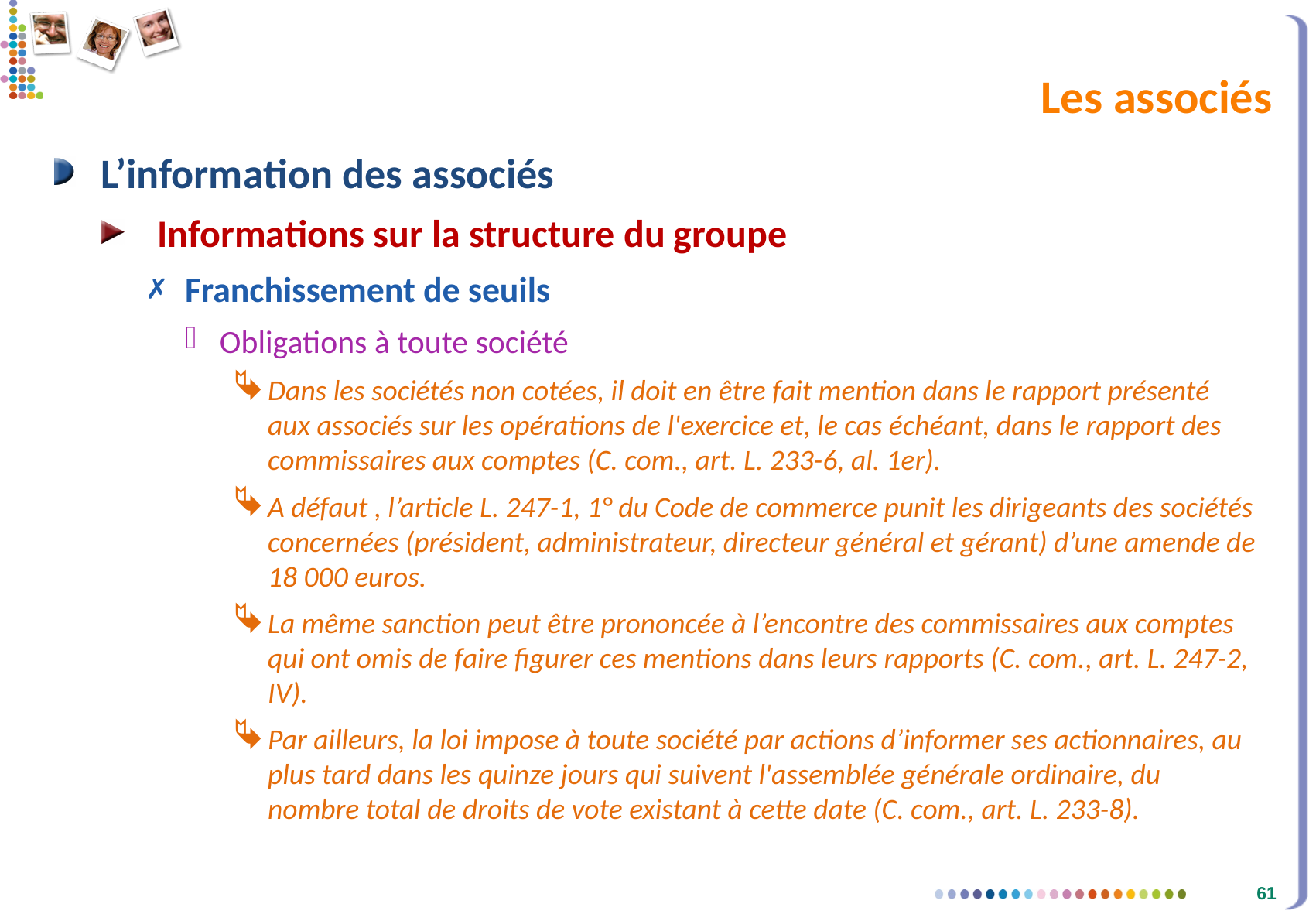

# Les associés
L’information des associés
 Informations sur la structure du groupe
Franchissement de seuils
Obligations à toute société
Dans les sociétés non cotées, il doit en être fait mention dans le rapport présenté aux associés sur les opérations de l'exercice et, le cas échéant, dans le rapport des commissaires aux comptes (C. com., art. L. 233-6, al. 1er).
A défaut , l’article L. 247-1, 1° du Code de commerce punit les dirigeants des sociétés concernées (président, administrateur, directeur général et gérant) d’une amende de 18 000 euros.
La même sanction peut être prononcée à l’encontre des commissaires aux comptes qui ont omis de faire figurer ces mentions dans leurs rapports (C. com., art. L. 247-2, IV).
Par ailleurs, la loi impose à toute société par actions d’informer ses actionnaires, au plus tard dans les quinze jours qui suivent l'assemblée générale ordinaire, du nombre total de droits de vote existant à cette date (C. com., art. L. 233-8).